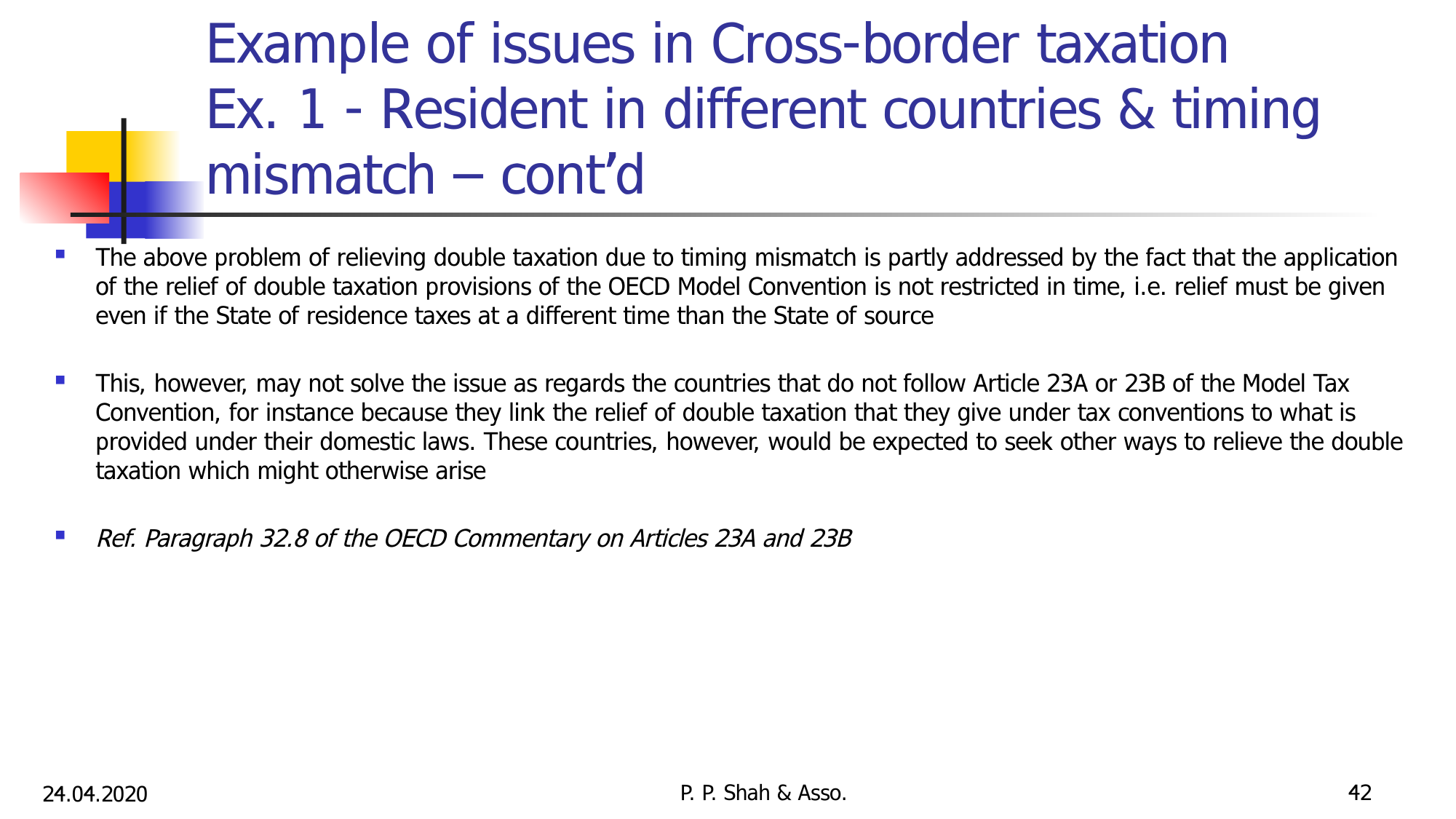

# Example of issues in Cross-border taxation Ex. 1 - Resident in different countries & timing mismatch – cont’d
The above problem of relieving double taxation due to timing mismatch is partly addressed by the fact that the application of the relief of double taxation provisions of the OECD Model Convention is not restricted in time, i.e. relief must be given even if the State of residence taxes at a different time than the State of source

This, however, may not solve the issue as regards the countries that do not follow Article 23A or 23B of the Model Tax Convention, for instance because they link the relief of double taxation that they give under tax conventions to what is provided under their domestic laws. These countries, however, would be expected to seek other ways to relieve the double taxation which might otherwise arise

Ref. Paragraph 32.8 of the OECD Commentary on Articles 23A and 23B

P. P. Shah & Asso.
42
24.04.2020